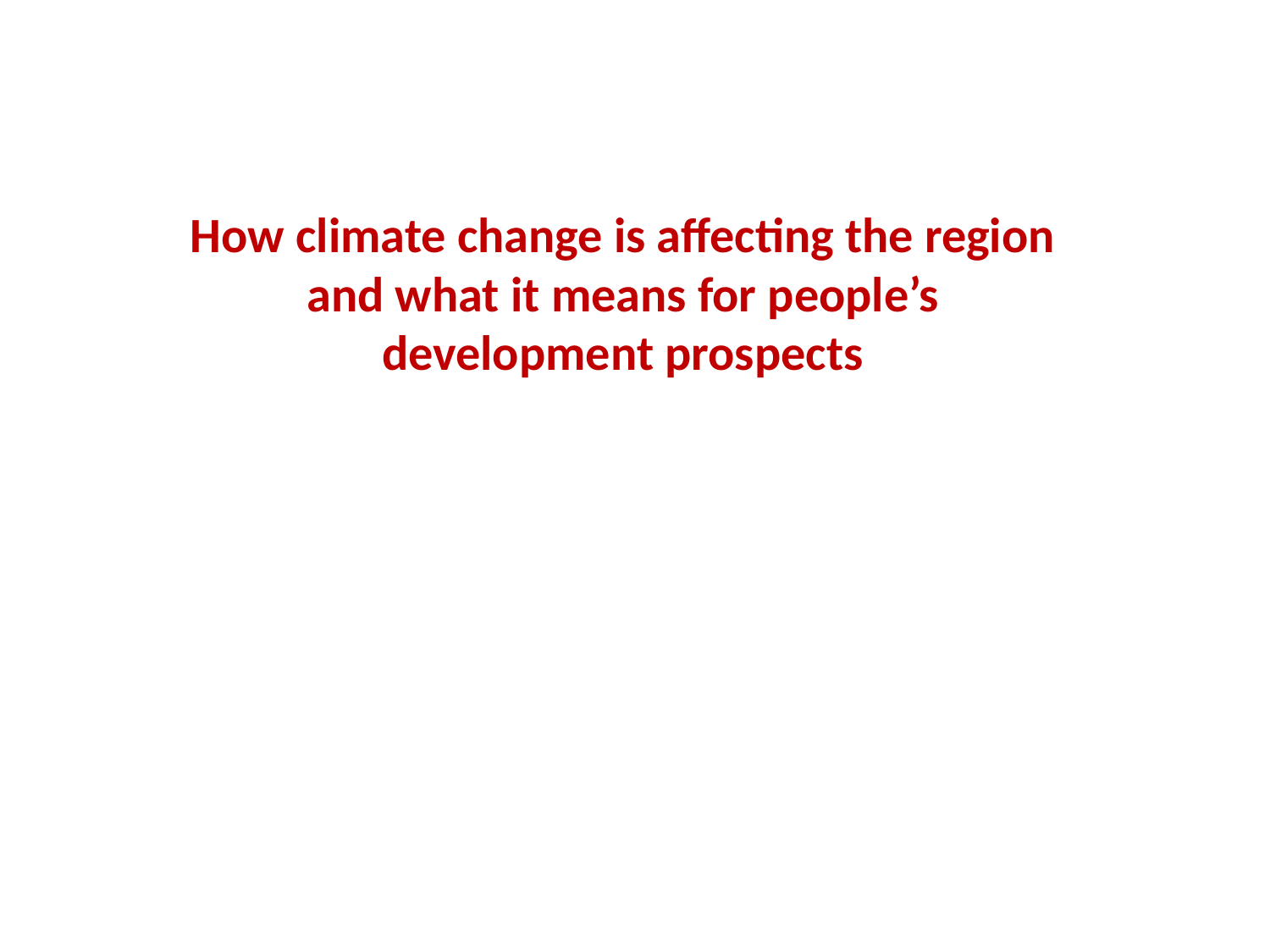

# How climate change is affecting the region and what it means for people’s development prospects